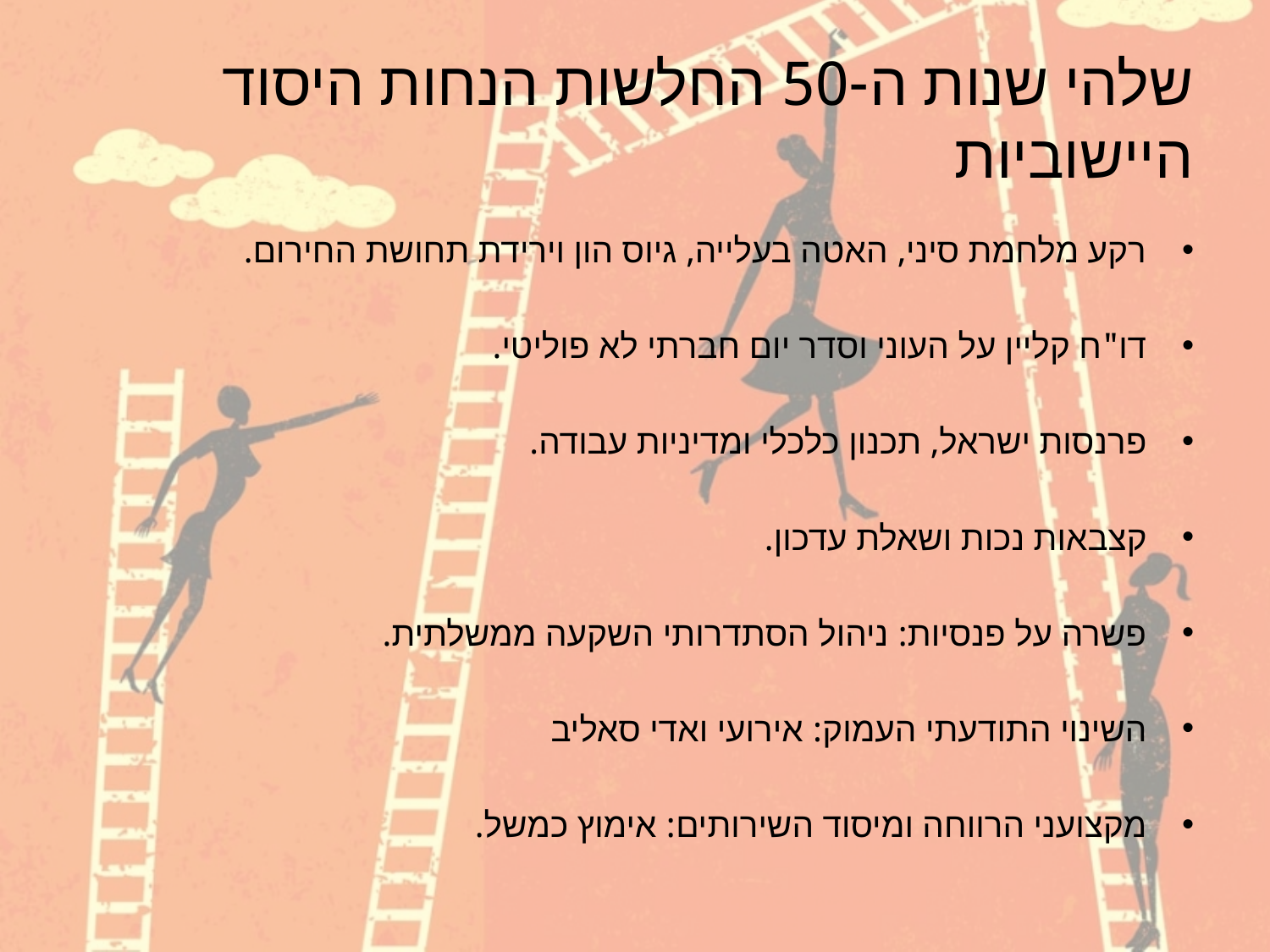

# שלהי שנות ה-50 החלשות הנחות היסוד היישוביות
רקע מלחמת סיני, האטה בעלייה, גיוס הון וירידת תחושת החירום.

דו"ח קליין על העוני וסדר יום חברתי לא פוליטי.

פרנסות ישראל, תכנון כלכלי ומדיניות עבודה.

קצבאות נכות ושאלת עדכון.

פשרה על פנסיות: ניהול הסתדרותי השקעה ממשלתית.

השינוי התודעתי העמוק: אירועי ואדי סאליב

מקצועני הרווחה ומיסוד השירותים: אימוץ כמשל.